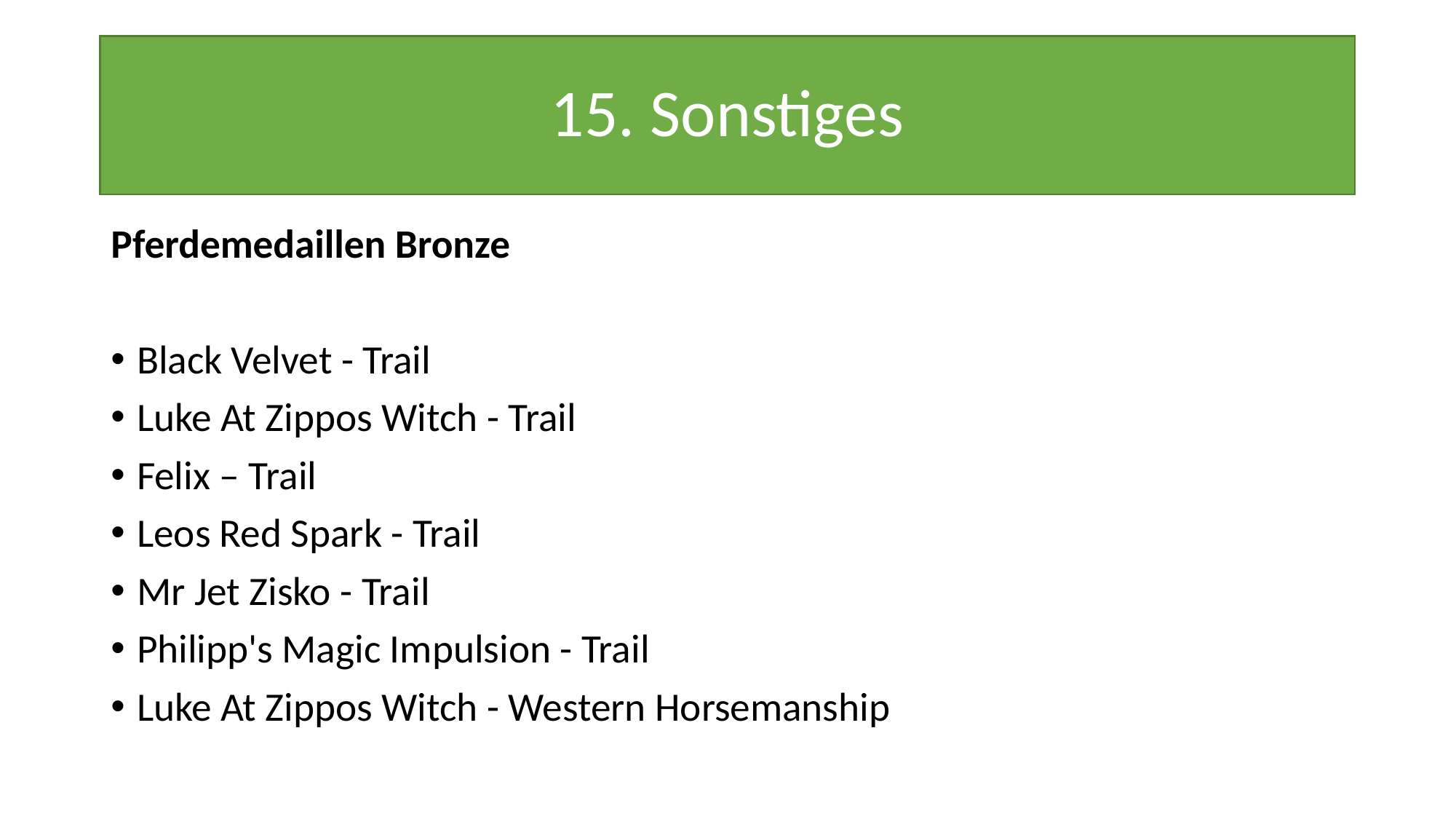

# 15. Sonstiges
Pferdemedaillen Bronze

Black Velvet - Trail
Luke At Zippos Witch - Trail
Felix – Trail
Leos Red Spark - Trail
Mr Jet Zisko - Trail
Philipp's Magic Impulsion - Trail
Luke At Zippos Witch - Western Horsemanship